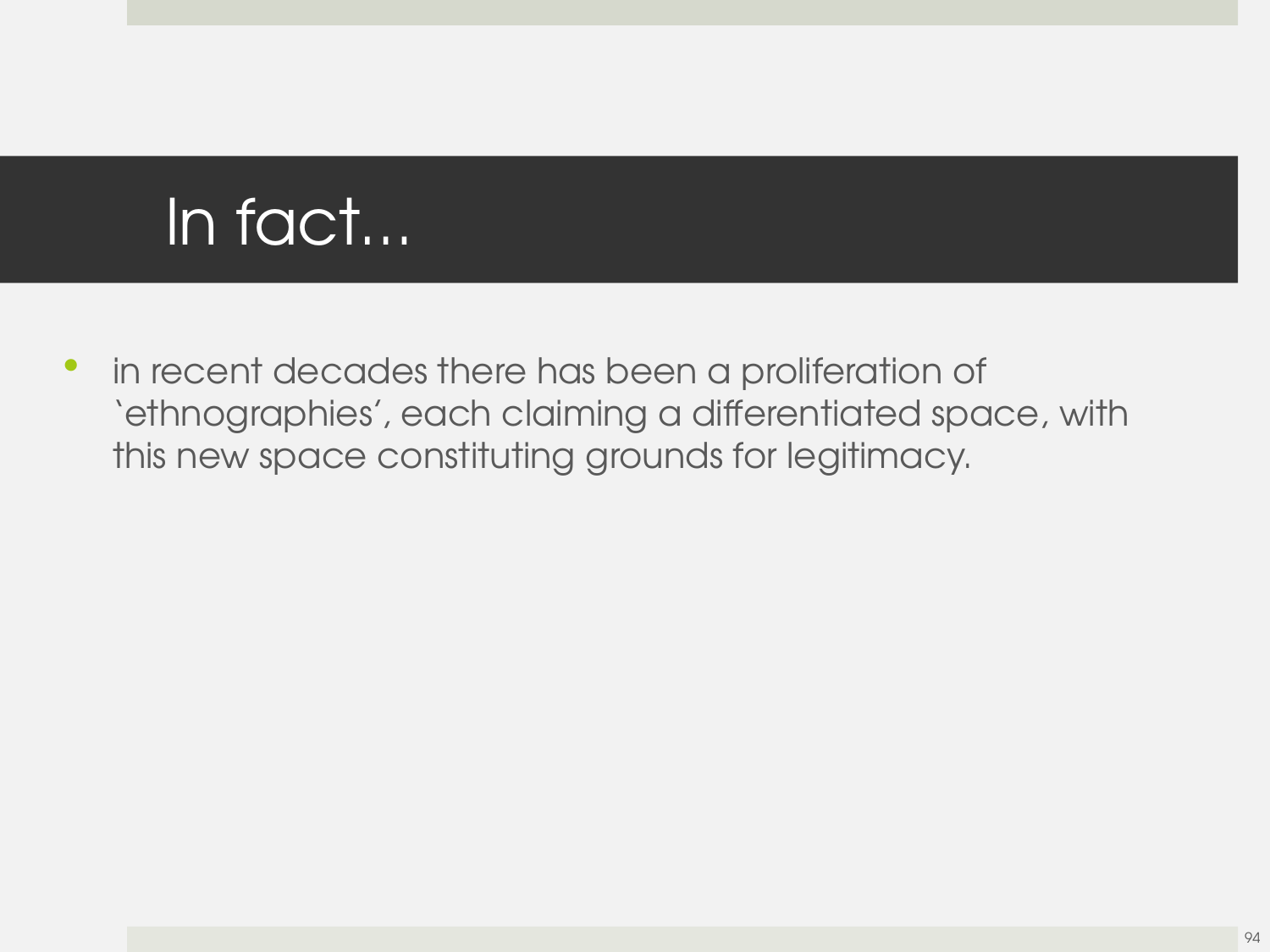

# In fact…
in recent decades there has been a proliferation of ‘ethnographies’, each claiming a differentiated space, with this new space constituting grounds for legitimacy.

94